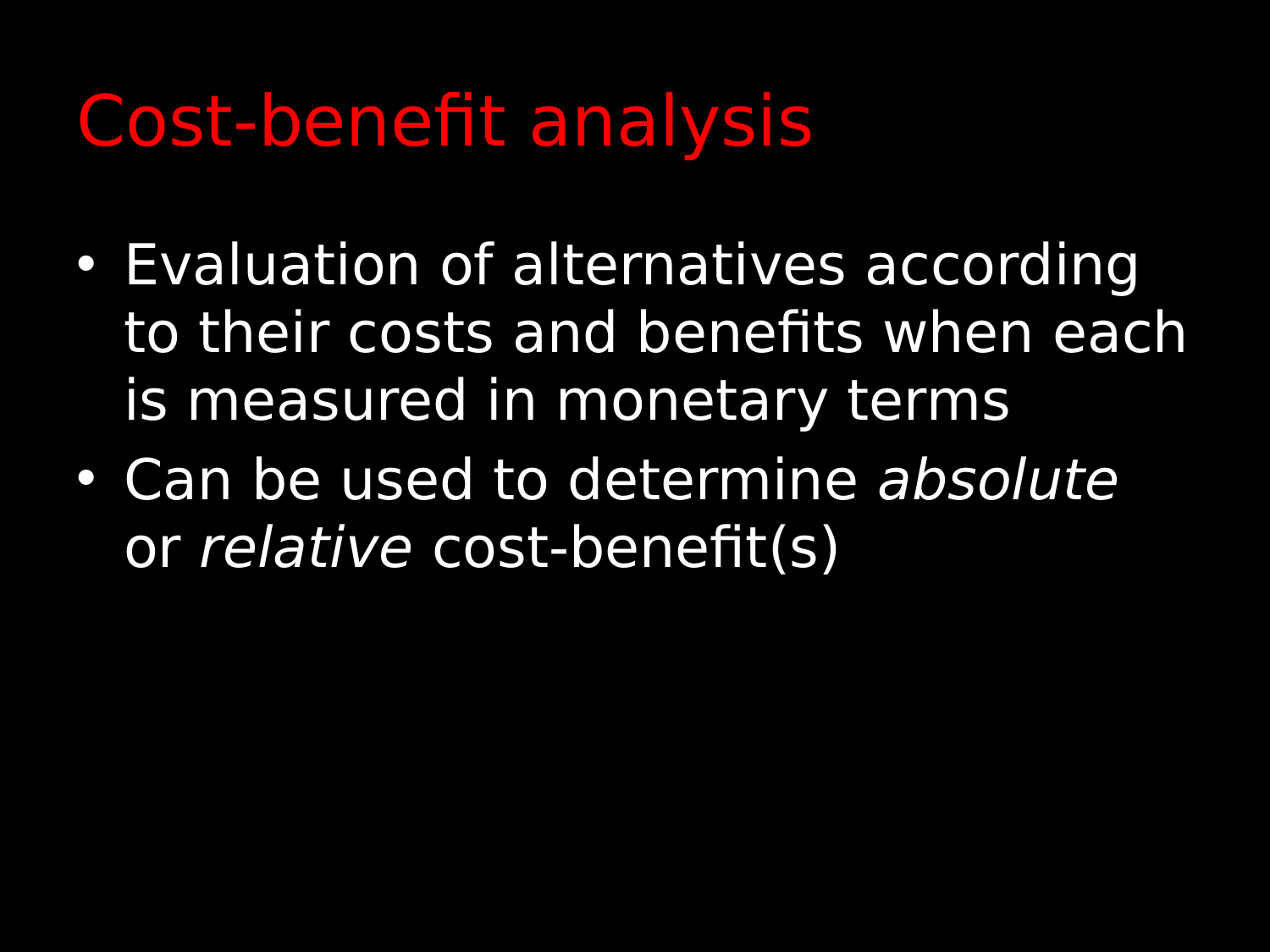

# Cost-benefit analysis
Evaluation of alternatives according to their costs and benefits when each is measured in monetary terms
Can be used to determine absolute or relative cost-benefit(s)